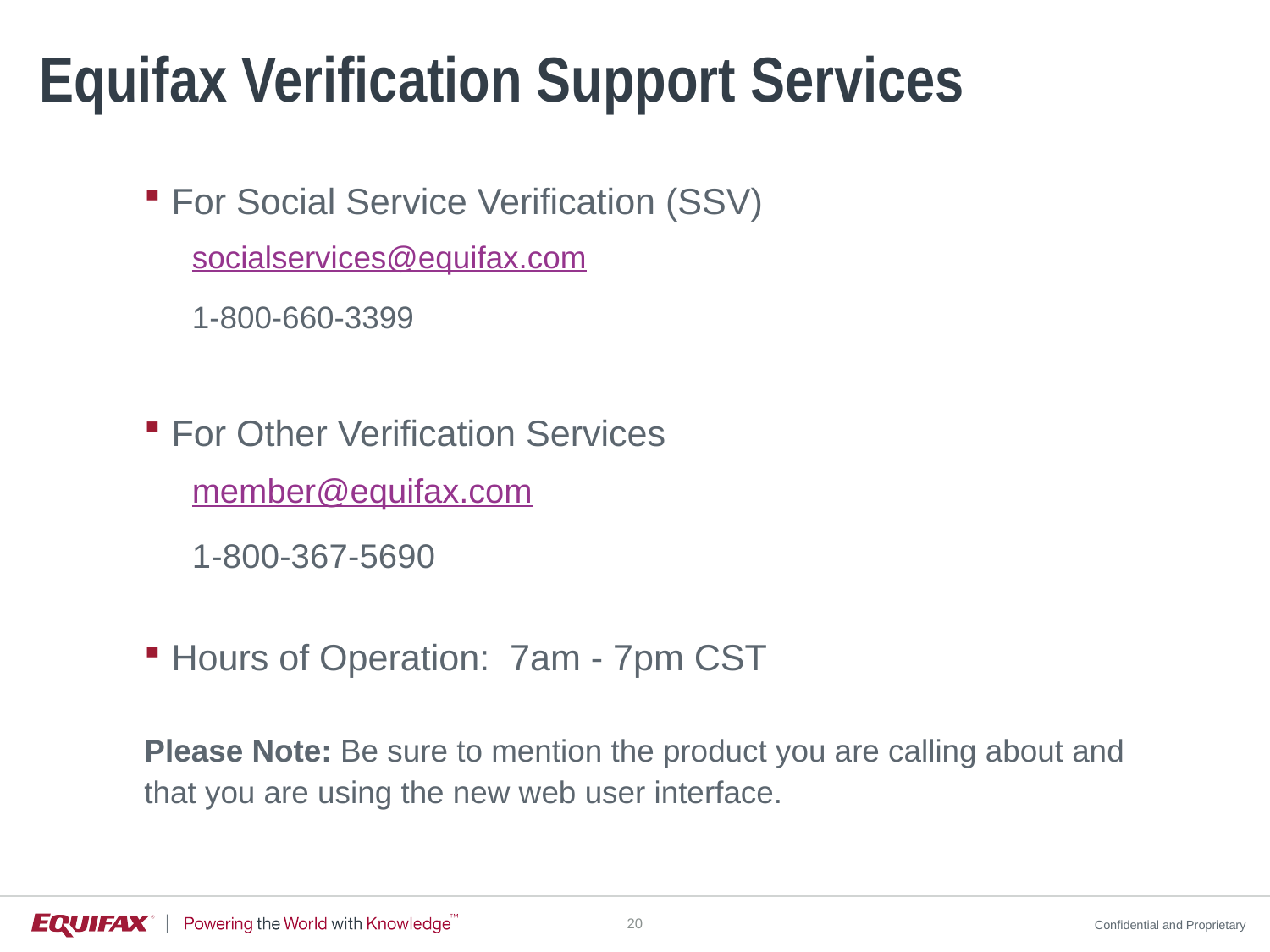

# Equifax Verification Support Services
For Social Service Verification (SSV)
socialservices@equifax.com
1-800-660-3399

For Other Verification Services
member@equifax.com
1-800-367-5690

Hours of Operation:  7am - 7pm CST

Please Note: Be sure to mention the product you are calling about and that you are using the new web user interface.
20